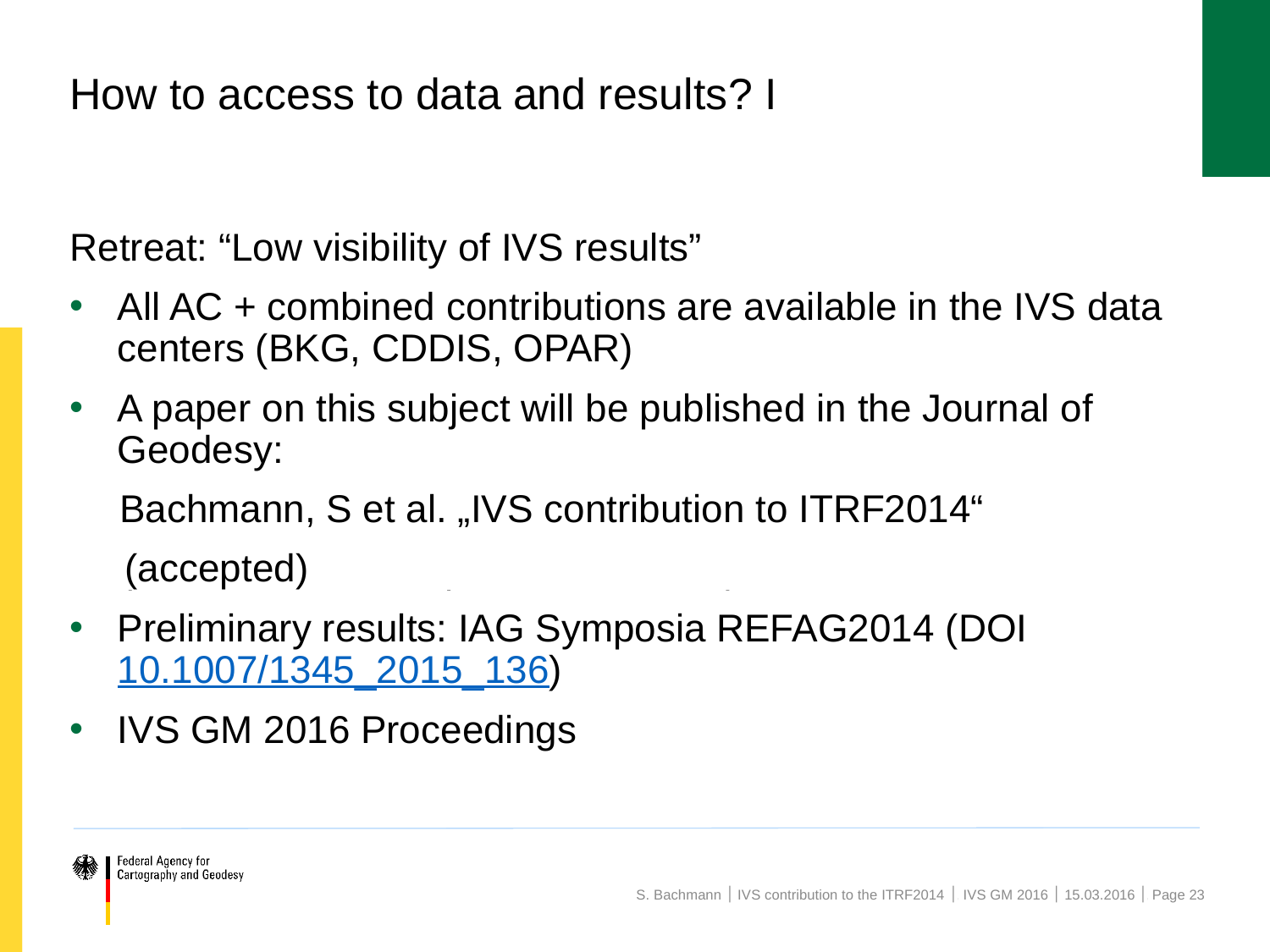

# How to access to data and results? I
Retreat: “Low visibility of IVS results”
All AC + combined contributions are available in the IVS data centers (BKG, CDDIS, OPAR)
A paper on this subject will be published in the Journal of Geodesy:
Bachmann, S et al. „IVS contribution to ITRF2014“
(submitted, review process finished)
Preliminary results: IAG Symposia REFAG2014 (DOI 10.1007/1345_2015_136)
IVS GM 2016 Proceedings
(accepted)